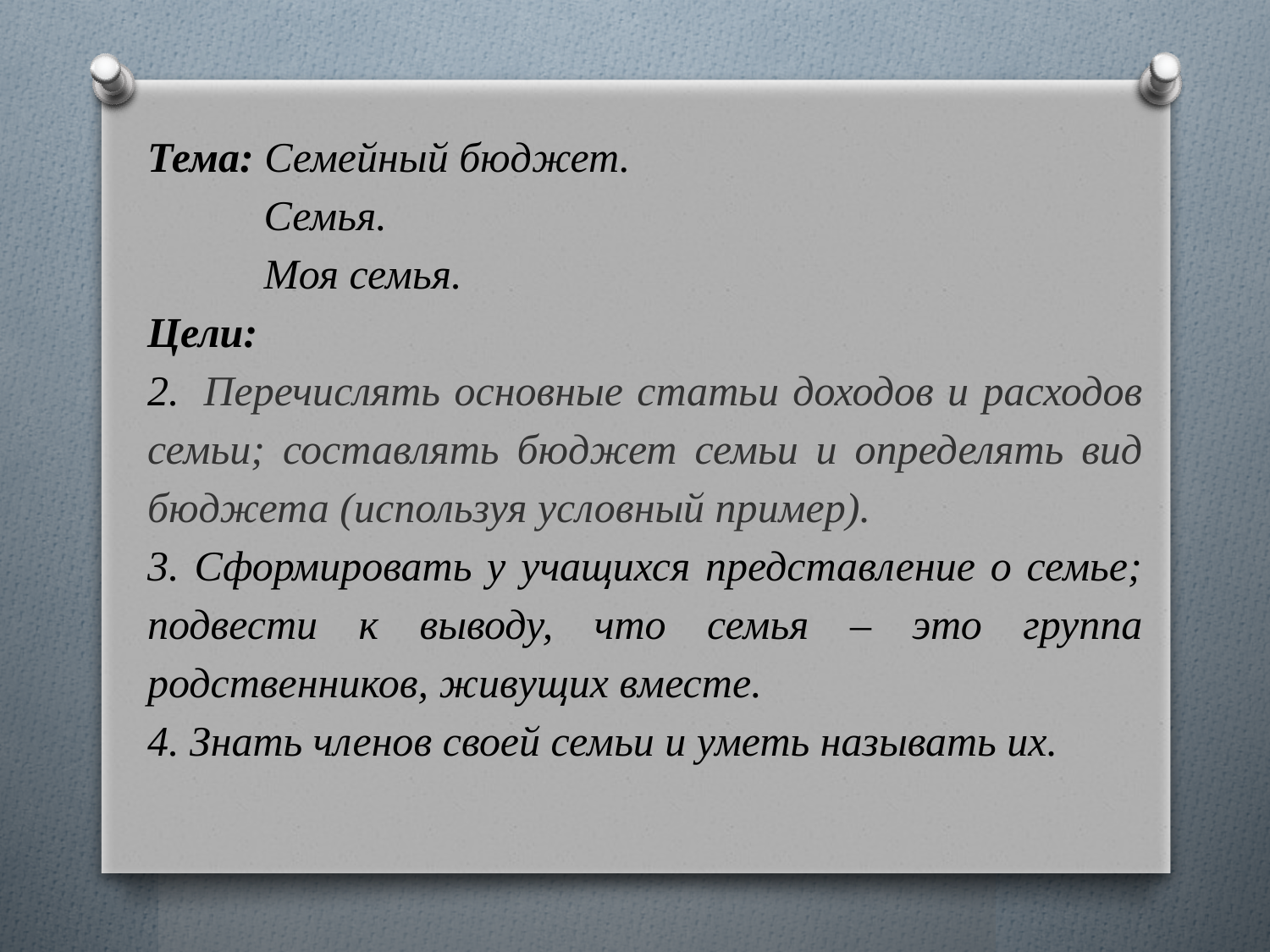

Тема: Семейный бюджет.
           Семья.
           Моя семья.
Цели:
2.  Перечислять основные статьи доходов и расходов семьи; составлять бюджет семьи и определять вид бюджета (используя условный пример).
3. Сформировать у учащихся представление о семье; подвести к выводу, что семья – это группа родственников, живущих вместе.
4. Знать членов своей семьи и уметь называть их.